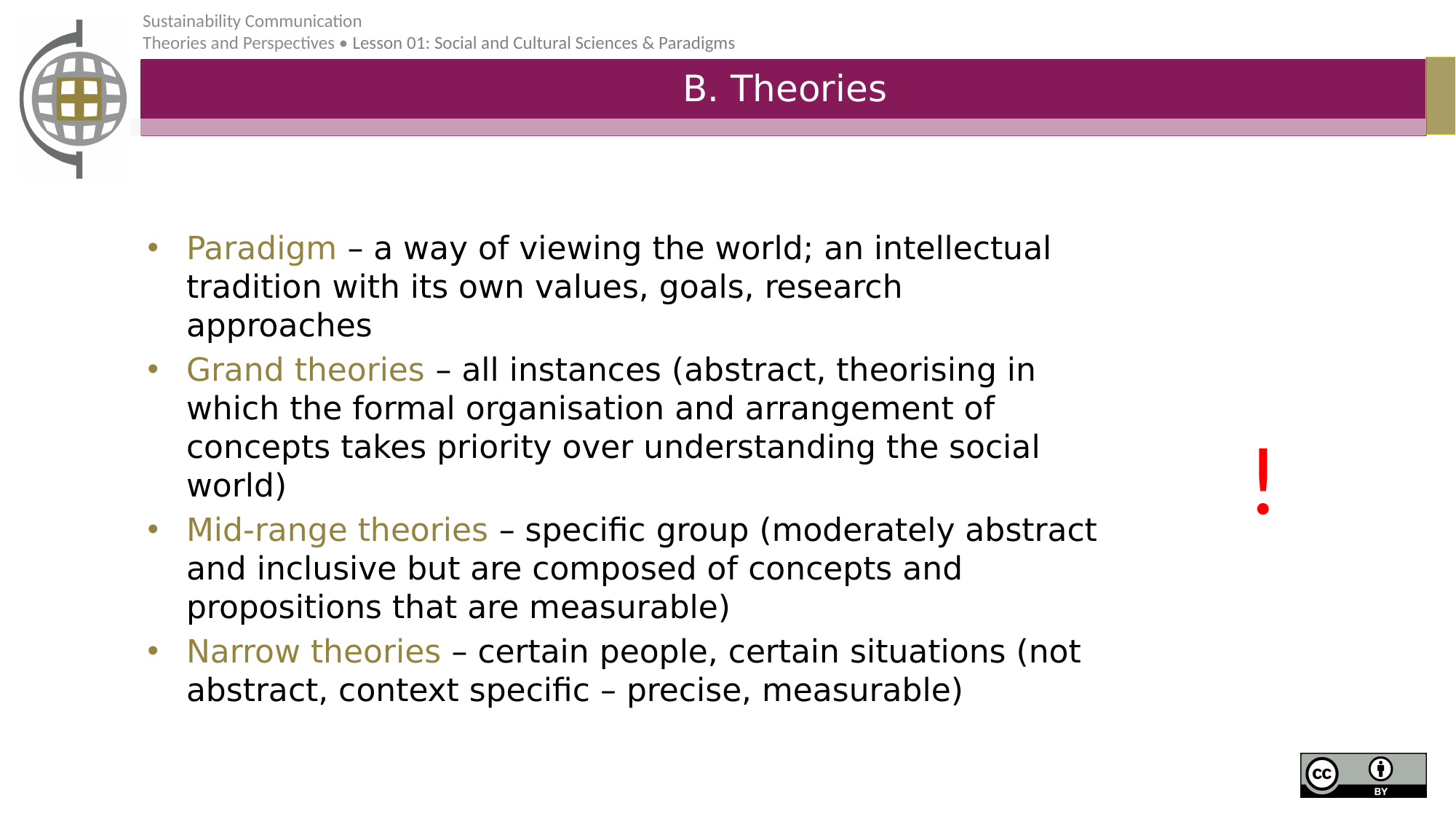

# B. Theories

Paradigm – a way of viewing the world; an intellectual tradition with its own values, goals, research approaches
Grand theories – all instances (abstract, theorising in which the formal organisation and arrangement of concepts takes priority over understanding the social world)
Mid-range theories – specific group (moderately abstract and inclusive but are composed of concepts and propositions that are measurable)
Narrow theories – certain people, certain situations (not abstract, context specific – precise, measurable)

!